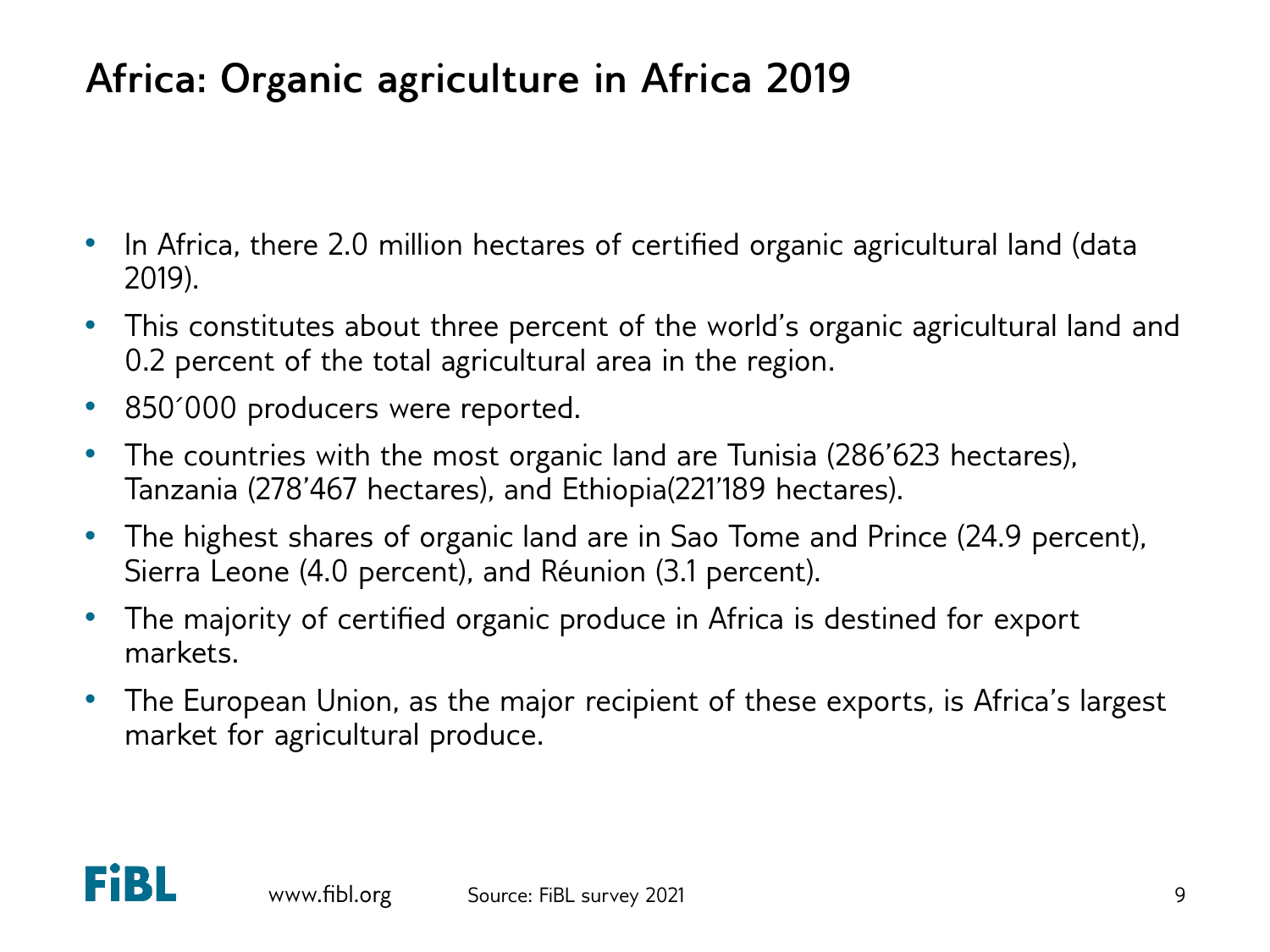

# Africa: Organic agriculture in Africa 2019
In Africa, there 2.0 million hectares of certified organic agricultural land (data 2019).
This constitutes about three percent of the world’s organic agricultural land and 0.2 percent of the total agricultural area in the region.
850´000 producers were reported.
The countries with the most organic land are Tunisia (286’623 hectares), Tanzania (278’467 hectares), and Ethiopia(221’189 hectares).
The highest shares of organic land are in Sao Tome and Prince (24.9 percent), Sierra Leone (4.0 percent), and Réunion (3.1 percent).
The majority of certified organic produce in Africa is destined for export markets.
The European Union, as the major recipient of these exports, is Africa’s largest market for agricultural produce.
Source: FiBL survey 2021
9